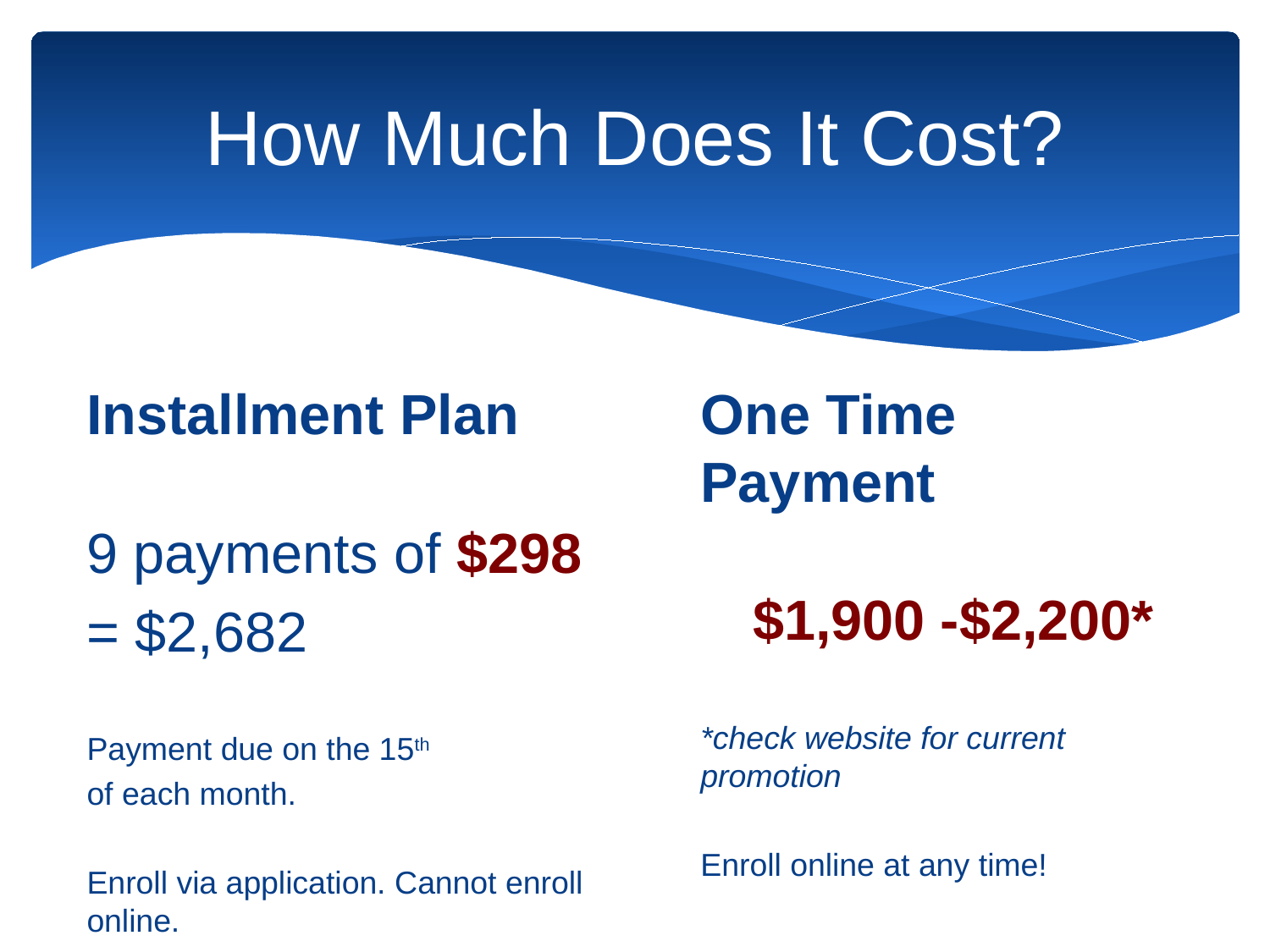

# How Much Does It Cost?
One Time Payment

$1,900 -$2,200*

*check website for current promotion

Enroll online at any time!
Installment Plan

9 payments of $298
= $2,682

Payment due on the 15th
of each month.

Enroll via application. Cannot enroll online.